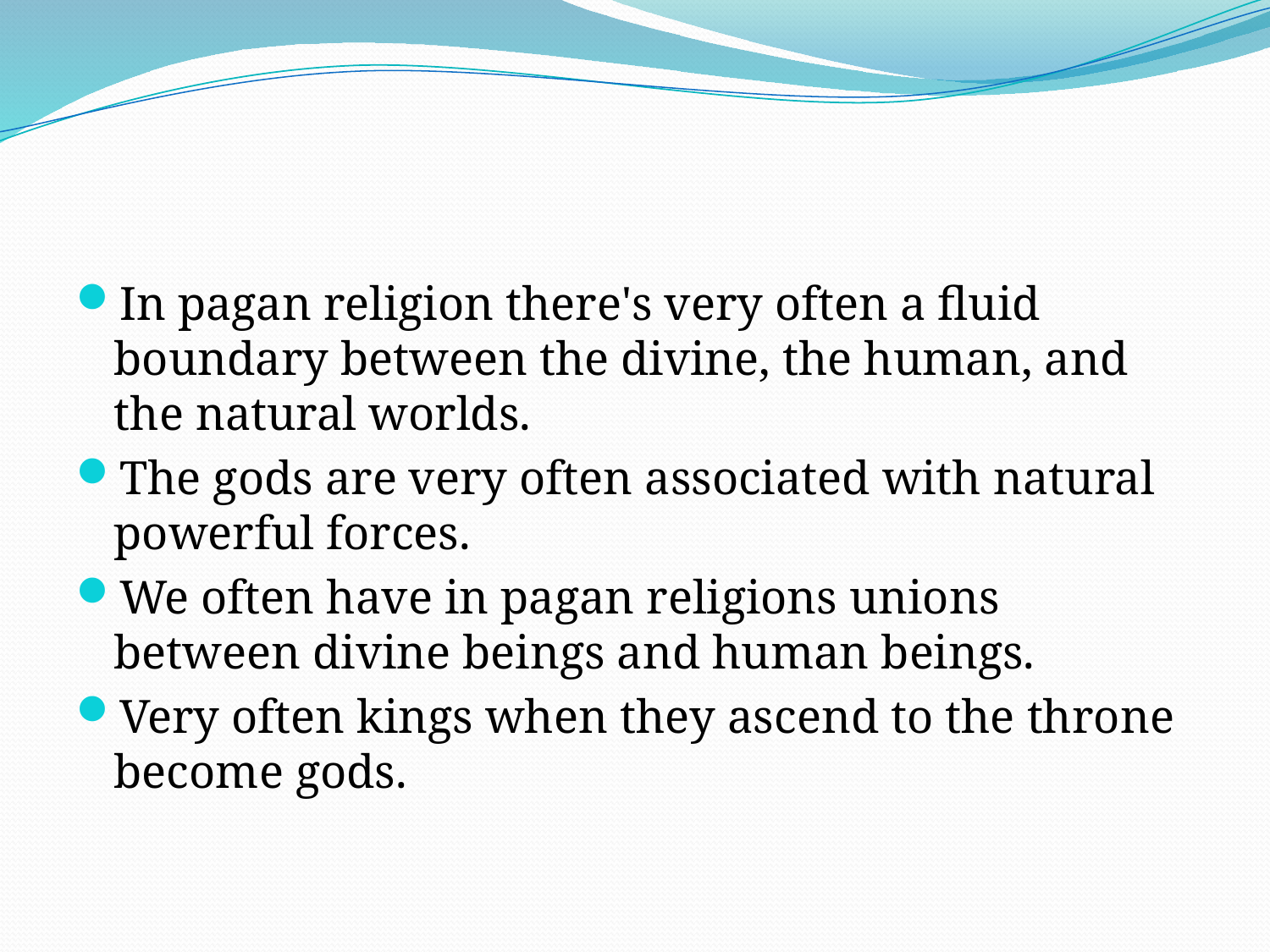

#
In pagan religion there's very often a fluid boundary between the divine, the human, and the natural worlds.
The gods are very often associated with natural powerful forces.
We often have in pagan religions unions between divine beings and human beings.
Very often kings when they ascend to the throne become gods.